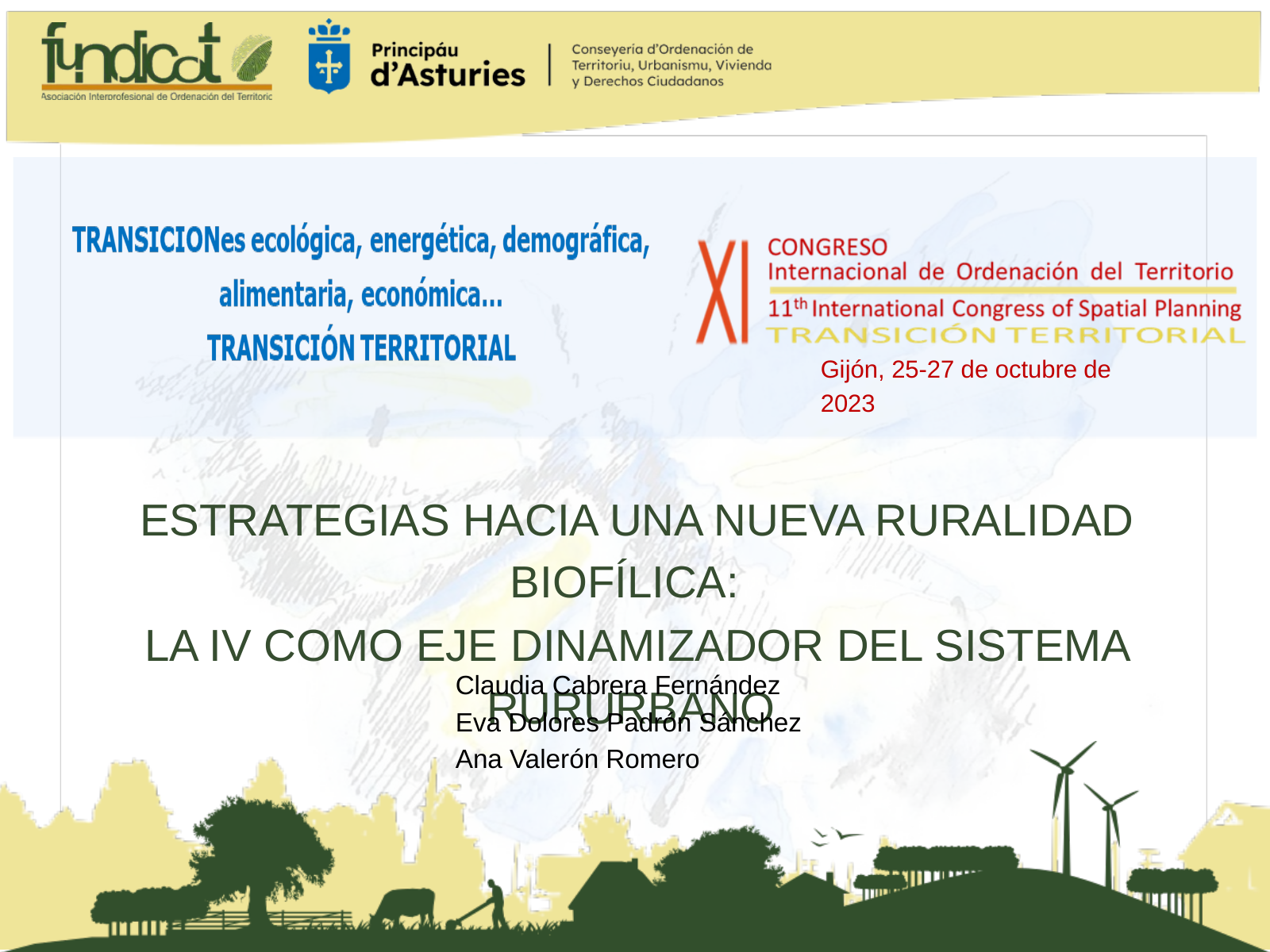

Gijón, 25-27 de octubre de 2023
ESTRATEGIAS HACIA UNA NUEVA RURALIDAD BIOFÍLICA:
LA IV COMO EJE DINAMIZADOR DEL SISTEMA RURURBANO
Claudia Cabrera Fernández
Eva Dolores Padrón Sánchez
Ana Valerón Romero